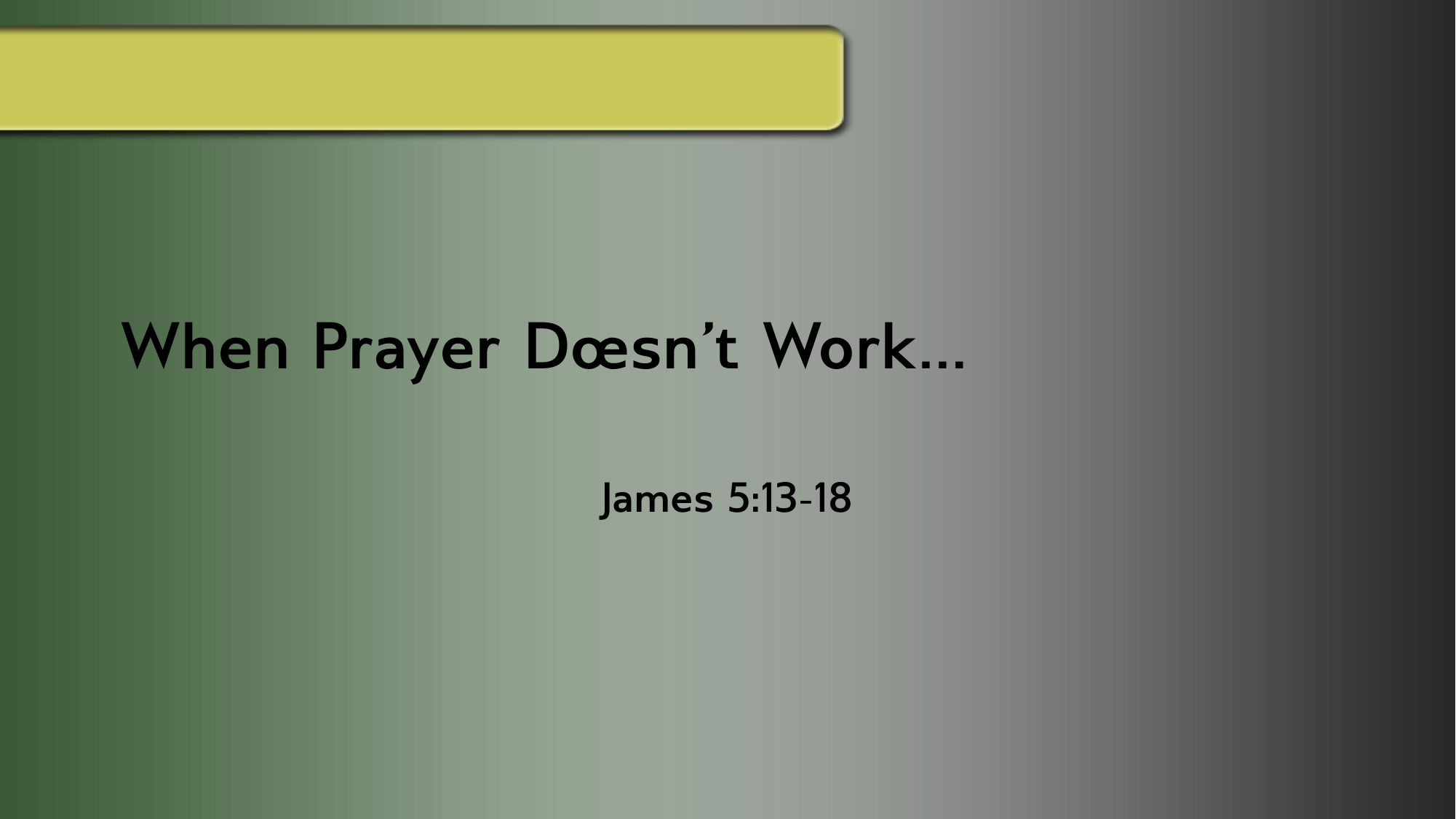

# When Prayer Doesn’t Work…
James 5:13-18